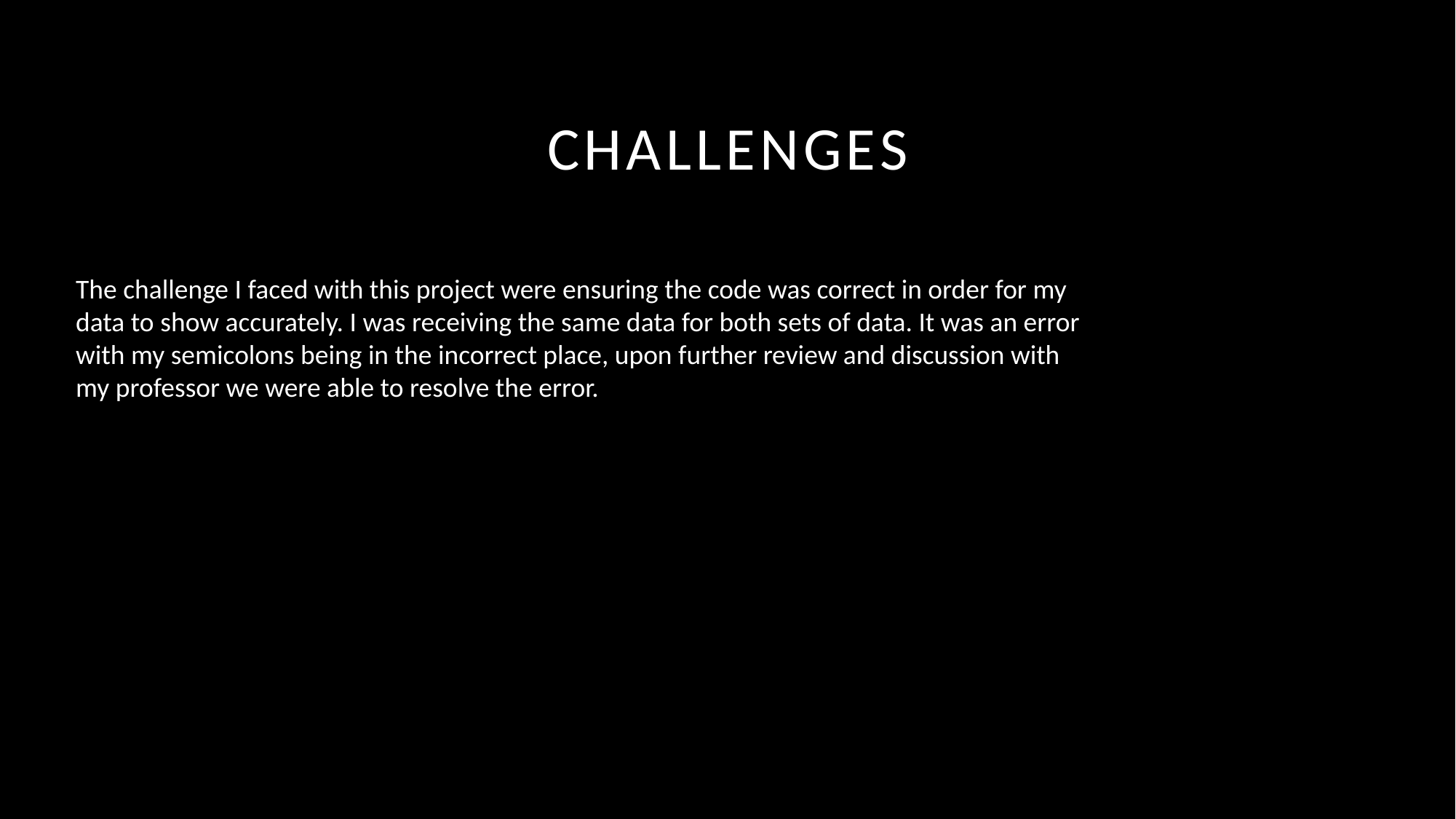

# Challenges
The challenge I faced with this project were ensuring the code was correct in order for my data to show accurately. I was receiving the same data for both sets of data. It was an error with my semicolons being in the incorrect place, upon further review and discussion with my professor we were able to resolve the error.